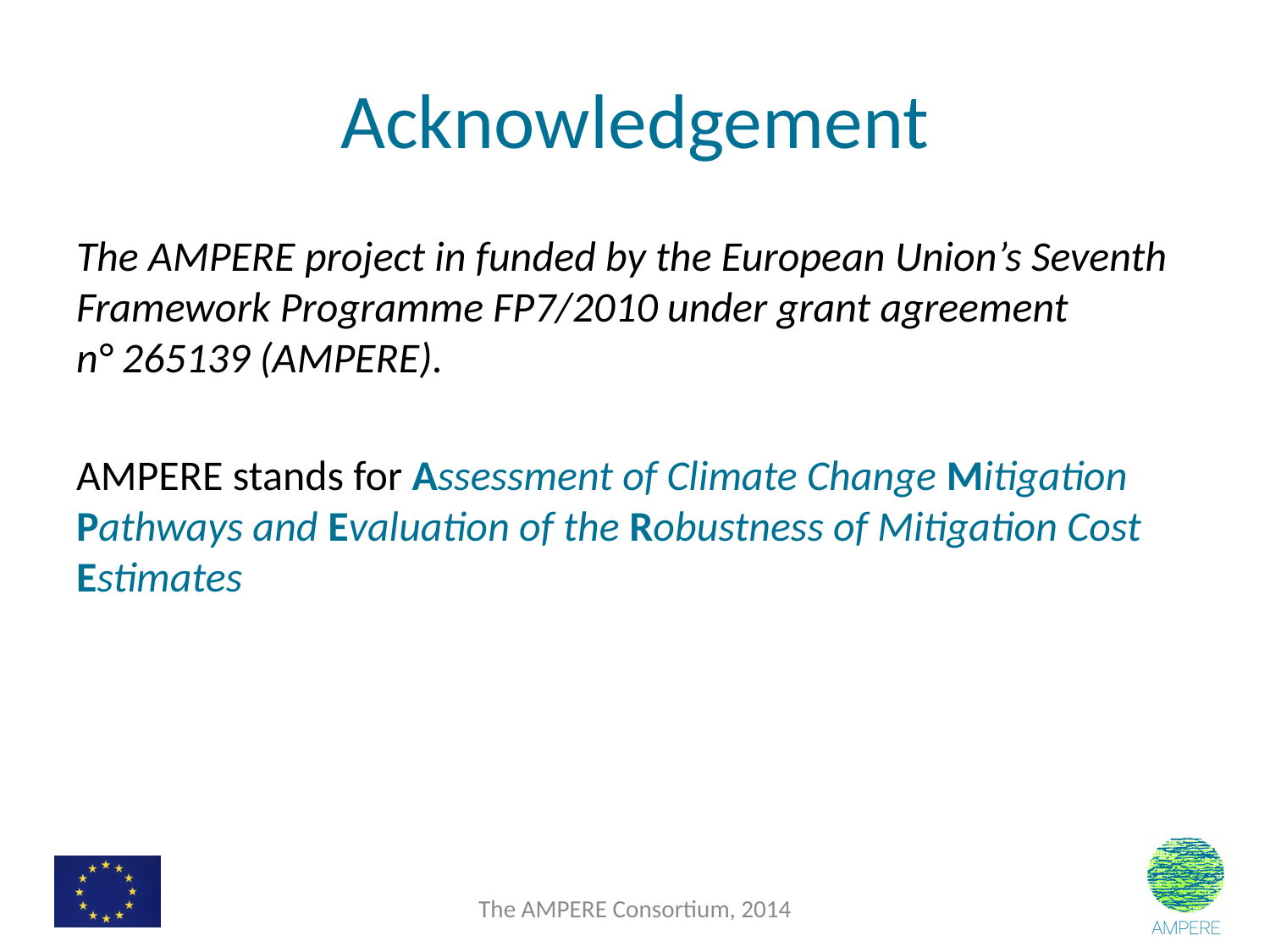

# Acknowledgement
The AMPERE project in funded by the European Union’s Seventh Framework Programme FP7/2010 under grant agreement
n° 265139 (AMPERE).

AMPERE stands for Assessment of Climate Change Mitigation Pathways and Evaluation of the Robustness of Mitigation Cost Estimates
The AMPERE Consortium, 2014